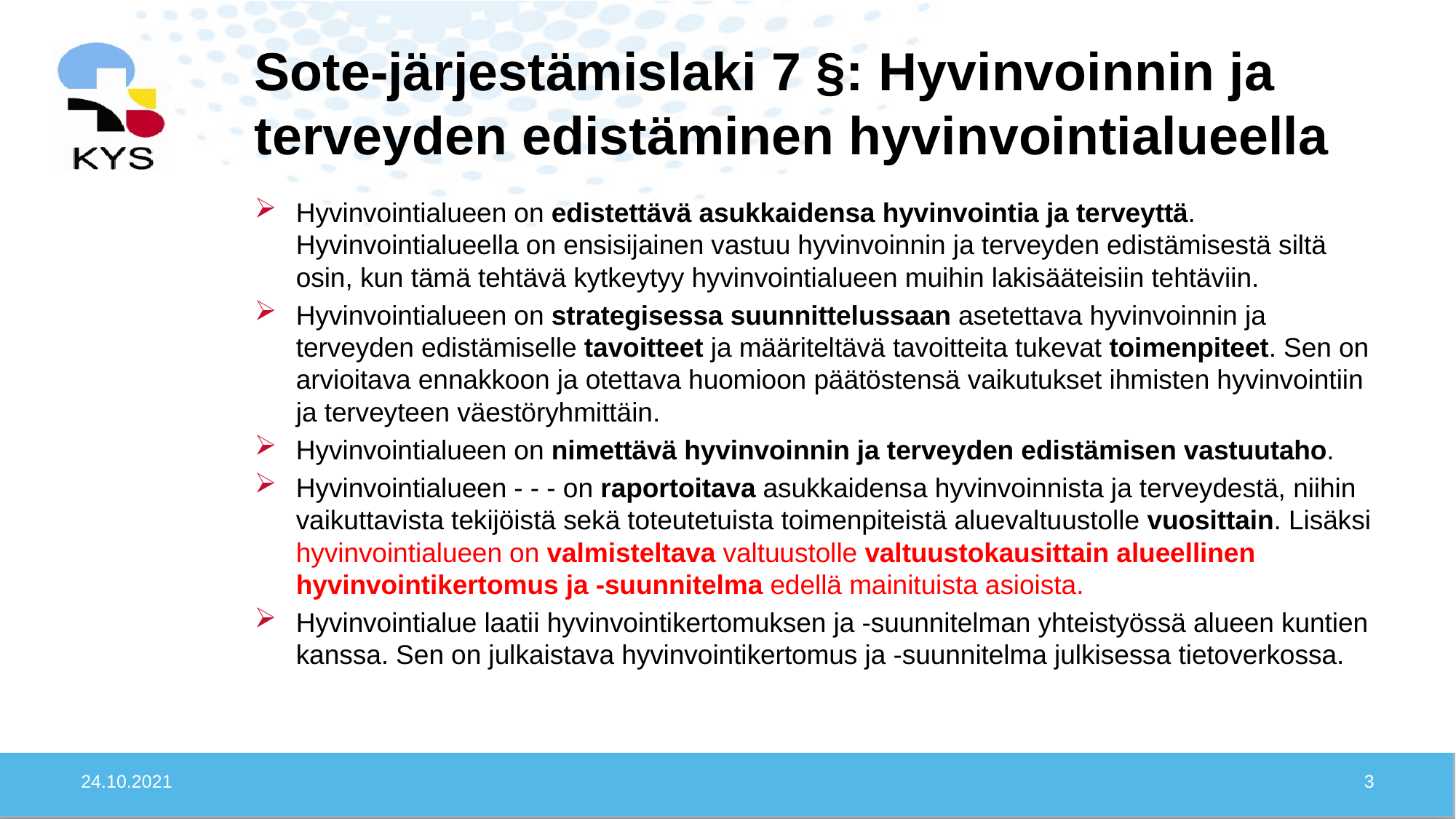

# Sote-järjestämislaki 7 §: Hyvinvoinnin ja terveyden edistäminen hyvinvointialueella
Hyvinvointialueen on edistettävä asukkaidensa hyvinvointia ja terveyttä. Hyvinvointialueella on ensisijainen vastuu hyvinvoinnin ja terveyden edistämisestä siltä osin, kun tämä tehtävä kytkeytyy hyvinvointialueen muihin lakisääteisiin tehtäviin.
Hyvinvointialueen on strategisessa suunnittelussaan asetettava hyvinvoinnin ja terveyden edistämiselle tavoitteet ja määriteltävä tavoitteita tukevat toimenpiteet. Sen on arvioitava ennakkoon ja otettava huomioon päätöstensä vaikutukset ihmisten hyvinvointiin ja terveyteen väestöryhmittäin.
Hyvinvointialueen on nimettävä hyvinvoinnin ja terveyden edistämisen vastuutaho.
Hyvinvointialueen - - - on raportoitava asukkaidensa hyvinvoinnista ja terveydestä, niihin vaikuttavista tekijöistä sekä toteutetuista toimenpiteistä aluevaltuustolle vuosittain. Lisäksi hyvinvointialueen on valmisteltava valtuustolle valtuustokausittain alueellinen hyvinvointikertomus ja -suunnitelma edellä mainituista asioista.
Hyvinvointialue laatii hyvinvointikertomuksen ja -suunnitelman yhteistyössä alueen kuntien kanssa. Sen on julkaistava hyvinvointikertomus ja -suunnitelma julkisessa tietoverkossa.
24.10.2021
3